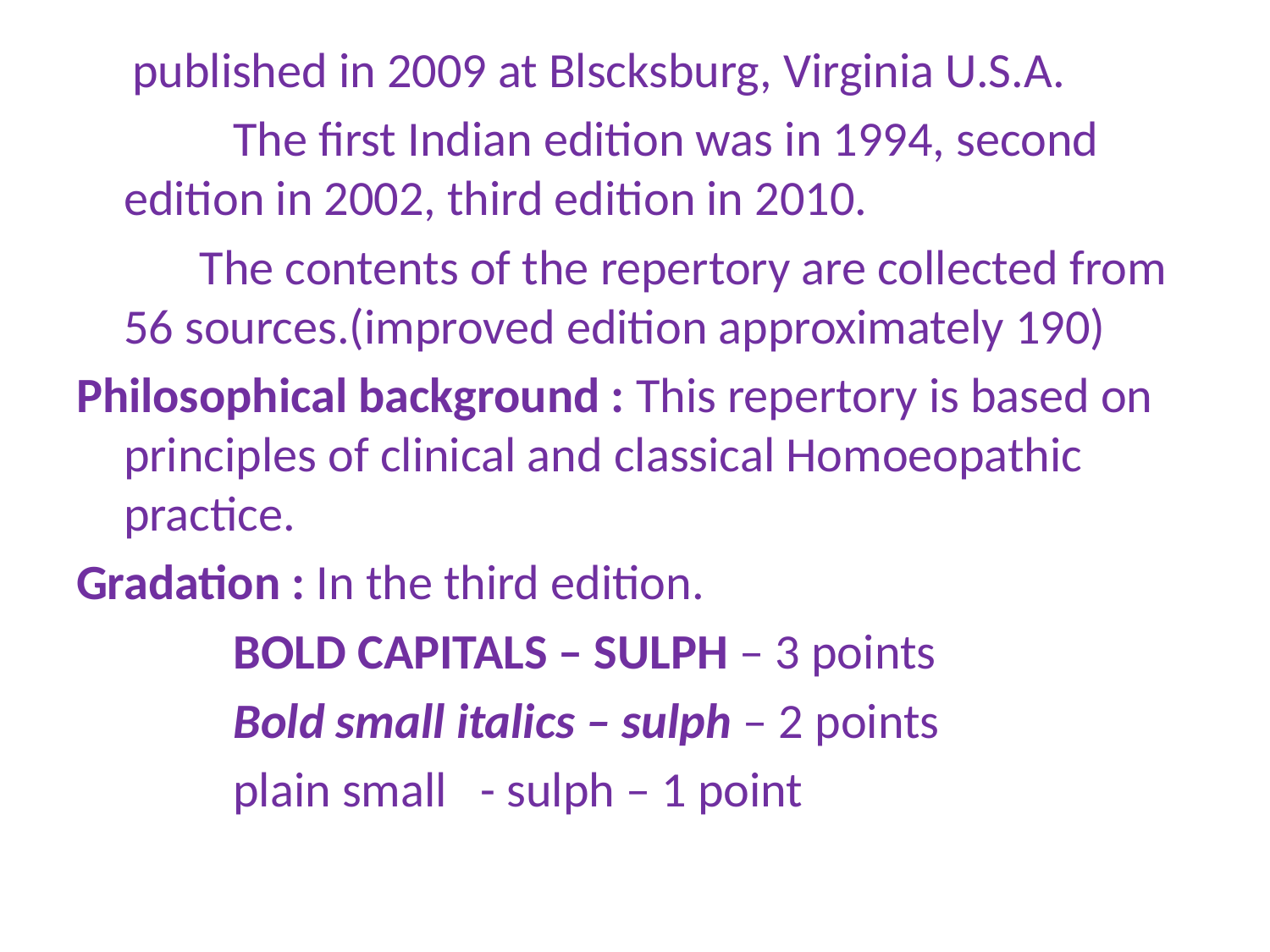

published in 2009 at Blscksburg, Virginia U.S.A.
              The first Indian edition was in 1994, second edition in 2002, third edition in 2010.
           The contents of the repertory are collected from 56 sources.(improved edition approximately 190)
Philosophical background : This repertory is based on principles of clinical and classical Homoeopathic practice.
Gradation : In the third edition.
              BOLD CAPITALS – SULPH – 3 points
              Bold small italics – sulph – 2 points
              plain small   - sulph – 1 point